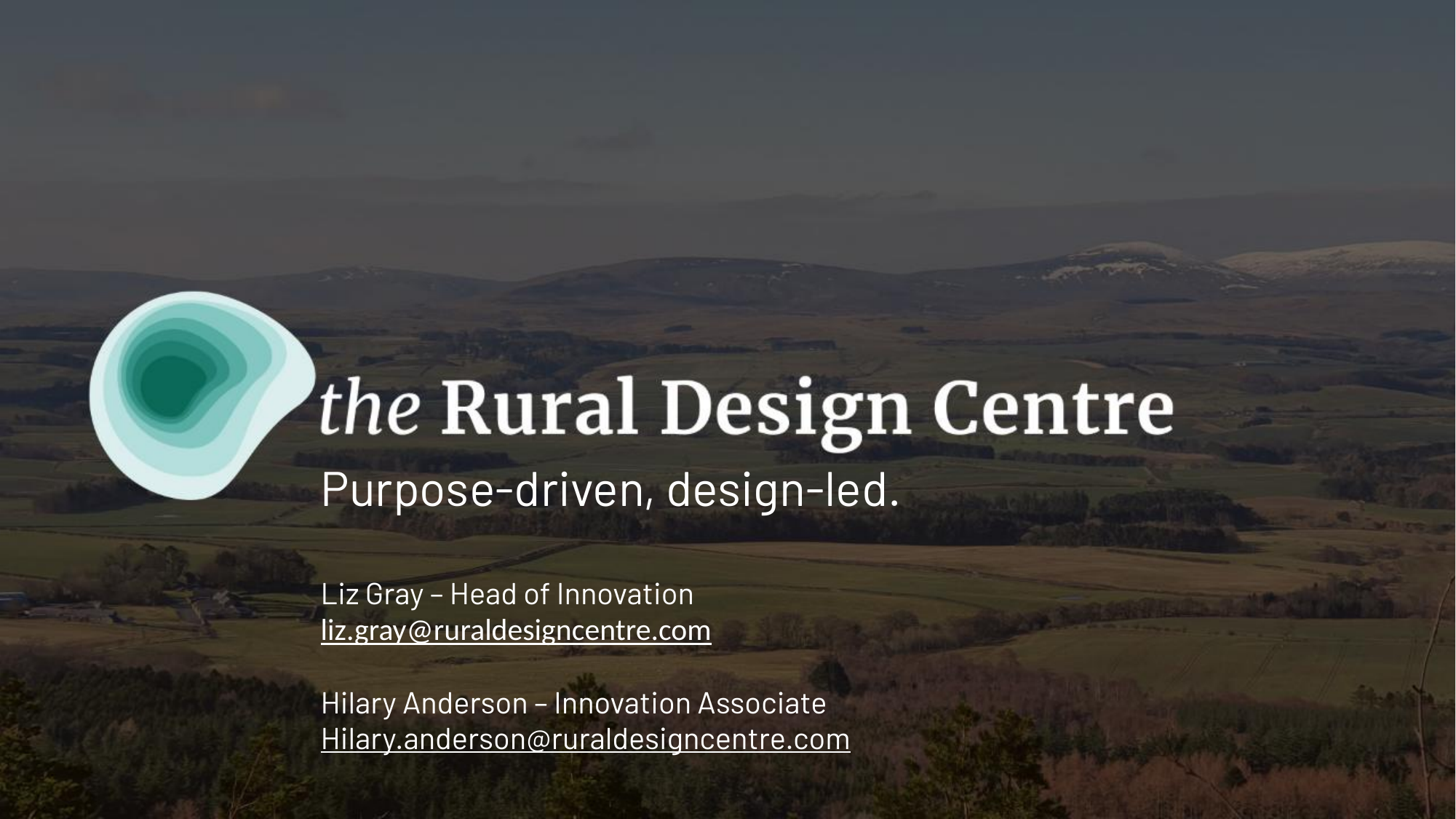

Purpose-driven, design-led.

Liz Gray – Head of Innovation
liz.gray@ruraldesigncentre.com

Hilary Anderson – Innovation Associate
Hilary.anderson@ruraldesigncentre.com